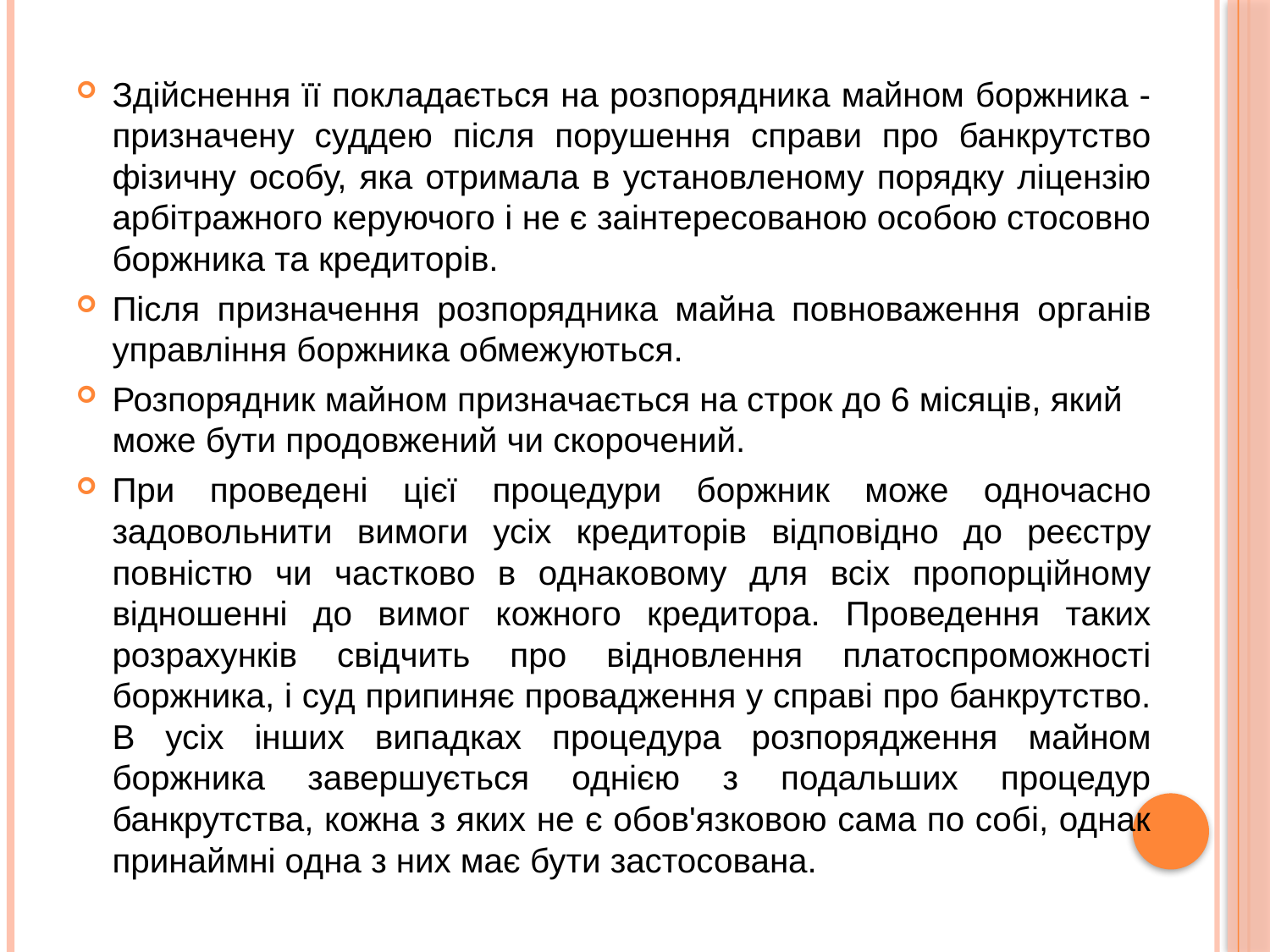

Здійснення її покладається на розпорядника майном боржника - призначену суддею після порушення справи про банкрутство фізичну особу, яка отримала в установленому порядку ліцензію арбітражного керуючого і не є заінтересованою особою стосовно боржника та кредиторів.
Після призначення розпорядника майна повноваження органів управління боржника обмежуються.
Розпорядник майном призначається на строк до 6 місяців, який може бути продовжений чи скорочений.
При проведені цієї процедури боржник може одночасно задовольнити вимоги усіх кредиторів відповідно до реєстру повністю чи частково в однаковому для всіх пропорційному відношенні до вимог кожного кредитора. Проведення таких розрахунків свідчить про відновлення платоспроможності боржника, і суд припиняє провадження у справі про банкрутство. В усіх інших випадках процедура розпорядження майном боржника завершується однією з подальших процедур банкрутства, кожна з яких не є обов'язковою сама по собі, однак принаймні одна з них має бути застосована.